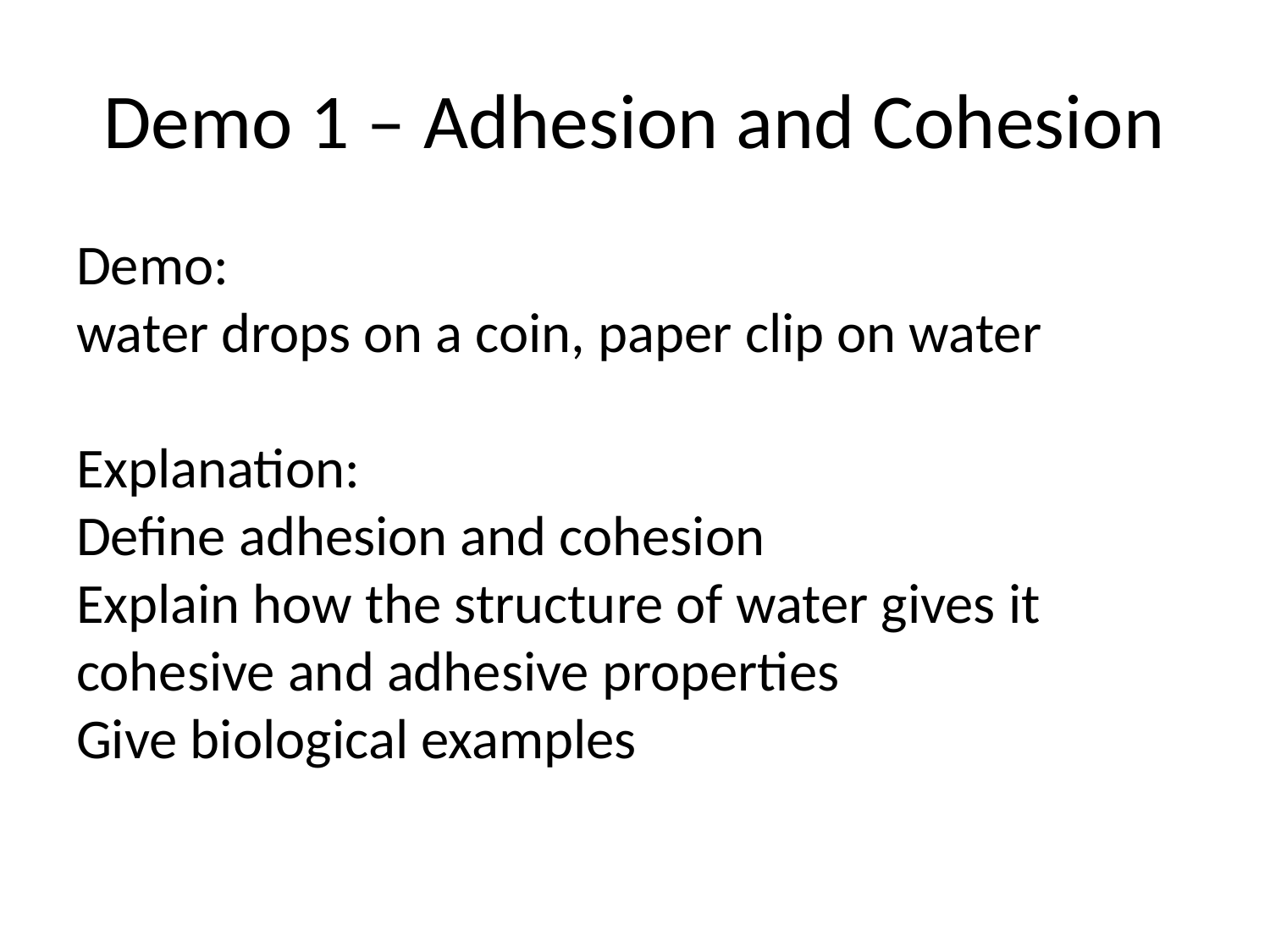

# Demo 1 – Adhesion and Cohesion
Demo:
water drops on a coin, paper clip on water

Explanation:
Define adhesion and cohesion
Explain how the structure of water gives it cohesive and adhesive properties
Give biological examples